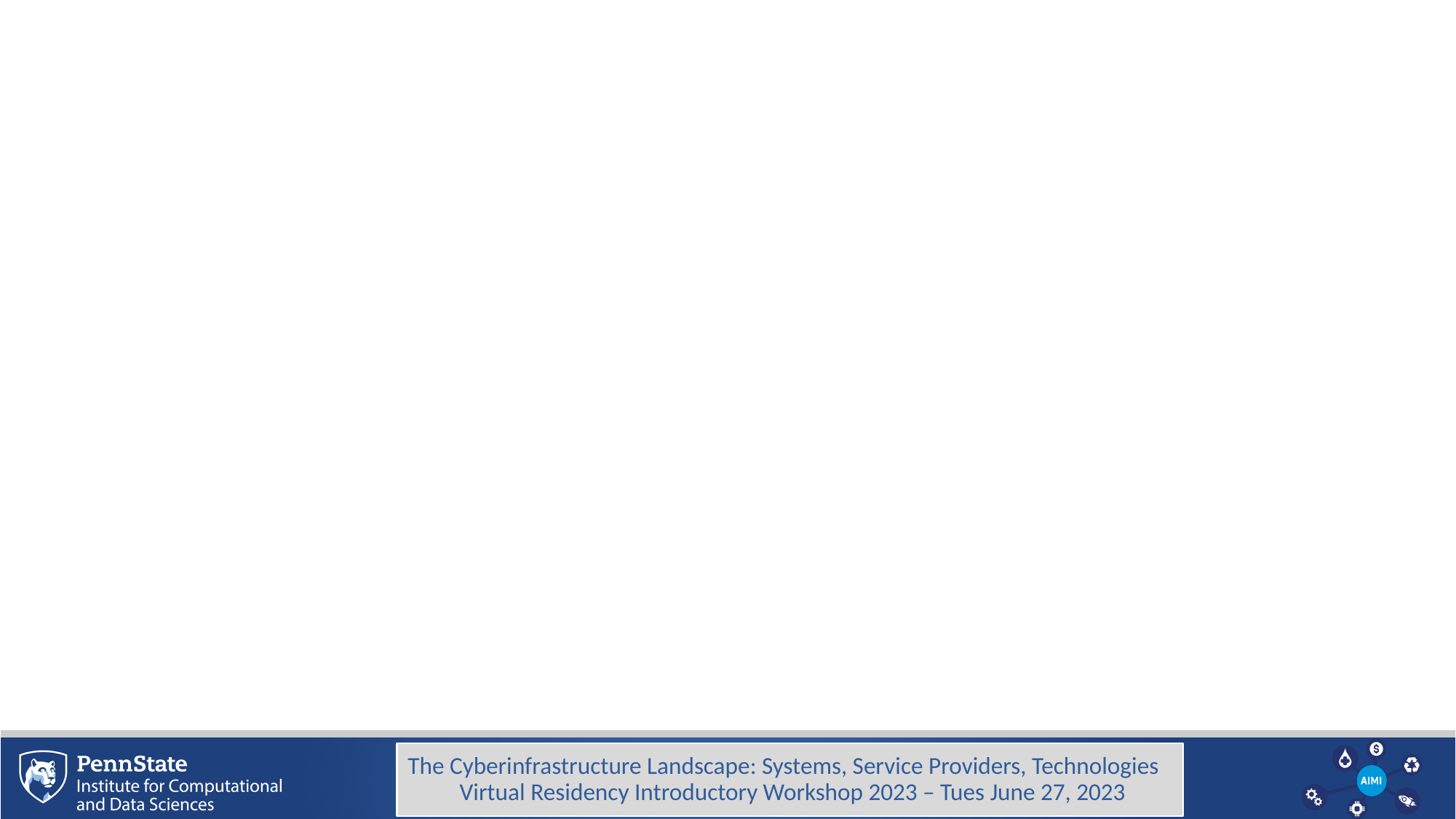

The Cyberinfrastructure Landscape: Systems, Service Providers, Technologies
 Virtual Residency Introductory Workshop 2023 – Tues June 27, 2023